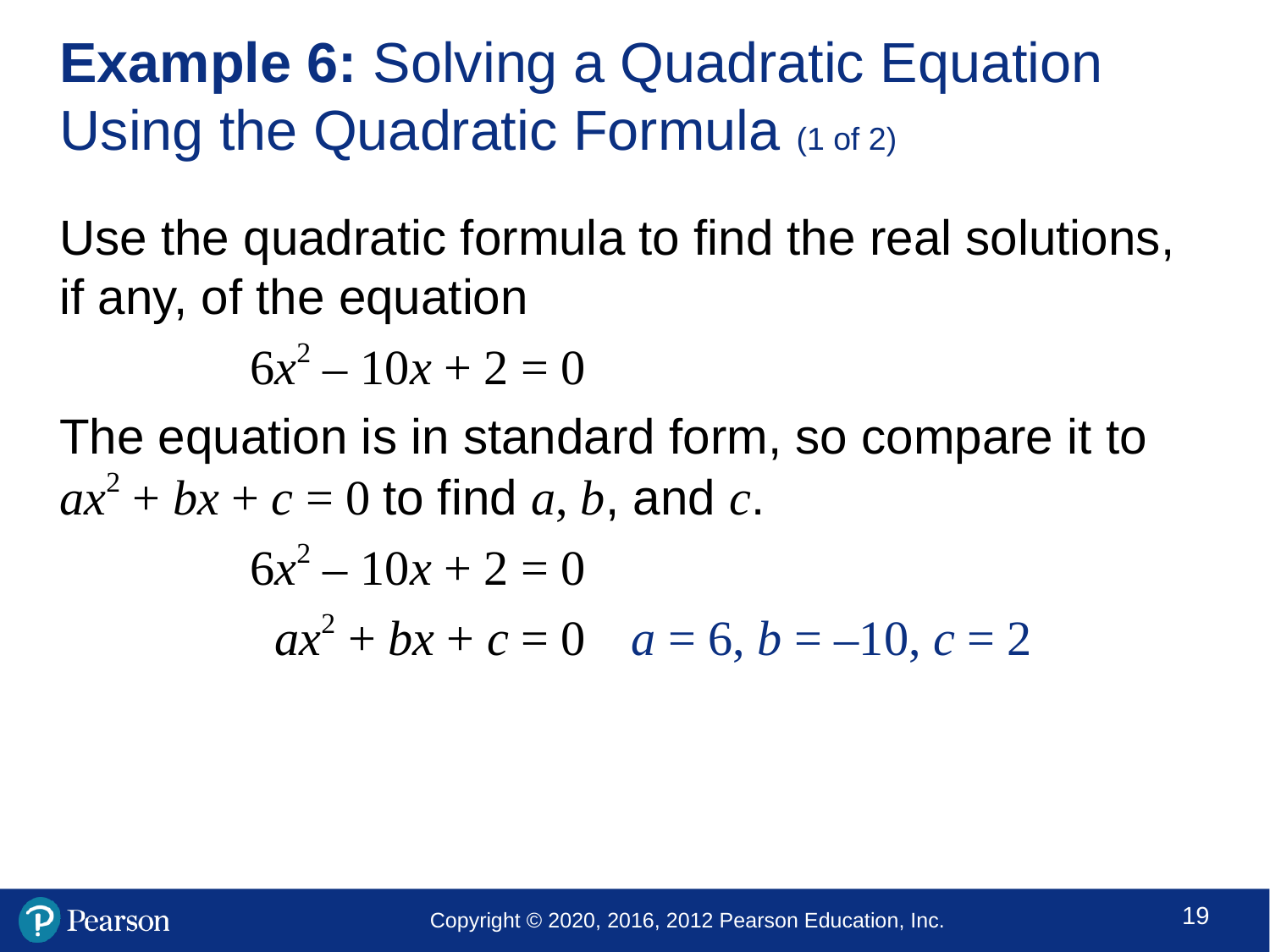

# Example 6: Solving a Quadratic Equation Using the Quadratic Formula (1 of 2)
Use the quadratic formula to find the real solutions, if any, of the equation
6x2 – 10x + 2 = 0
The equation is in standard form, so compare it to ax2 + bx + c = 0 to find a, b, and c.
6x2 – 10x + 2 = 0
  ax2 + bx + c = 0	a = 6, b = –10, c = 2